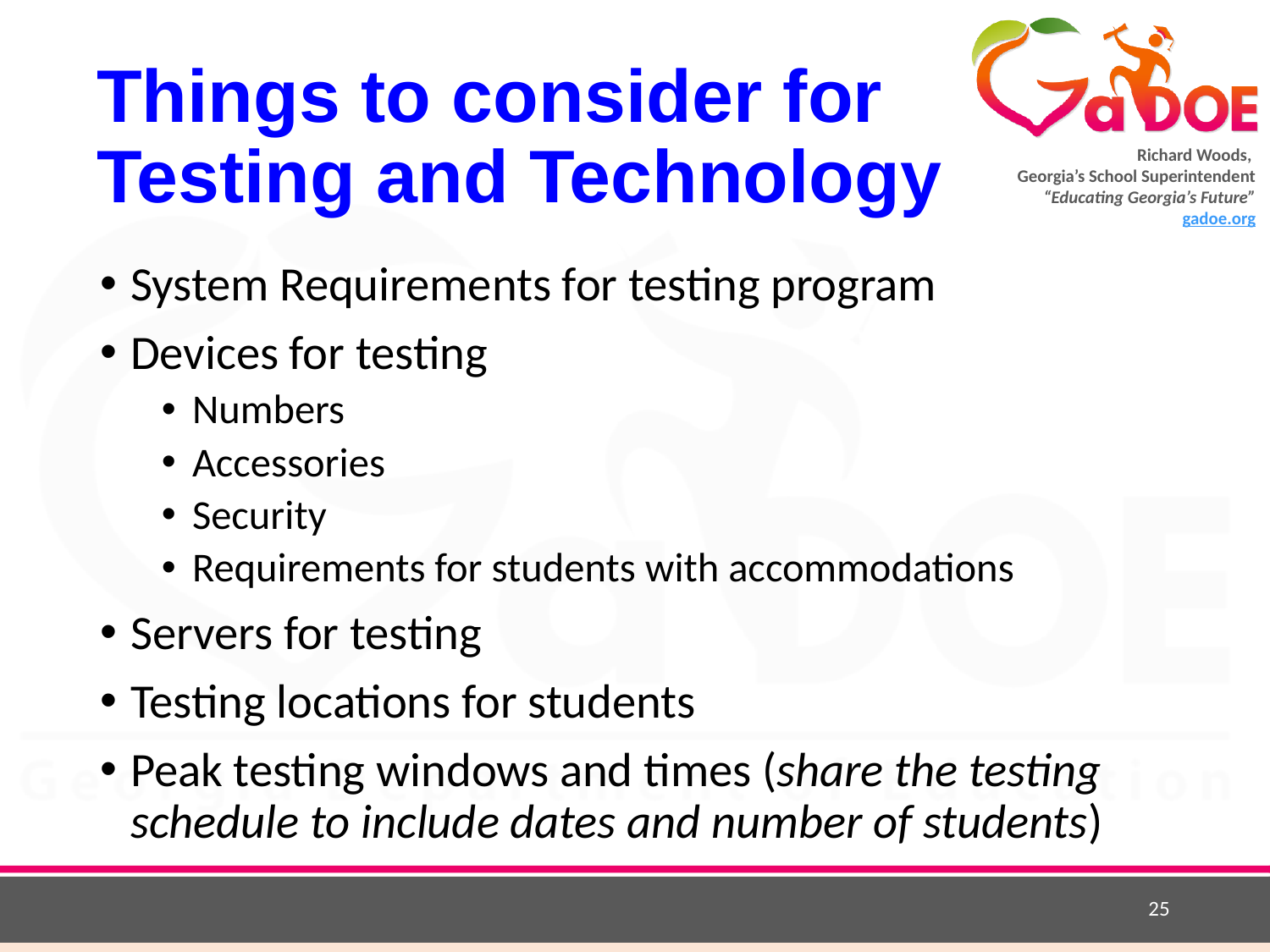

# Things to consider for Testing and Technology
System Requirements for testing program
Devices for testing
Numbers
Accessories
Security
Requirements for students with accommodations
Servers for testing
Testing locations for students
Peak testing windows and times (share the testing schedule to include dates and number of students)
25